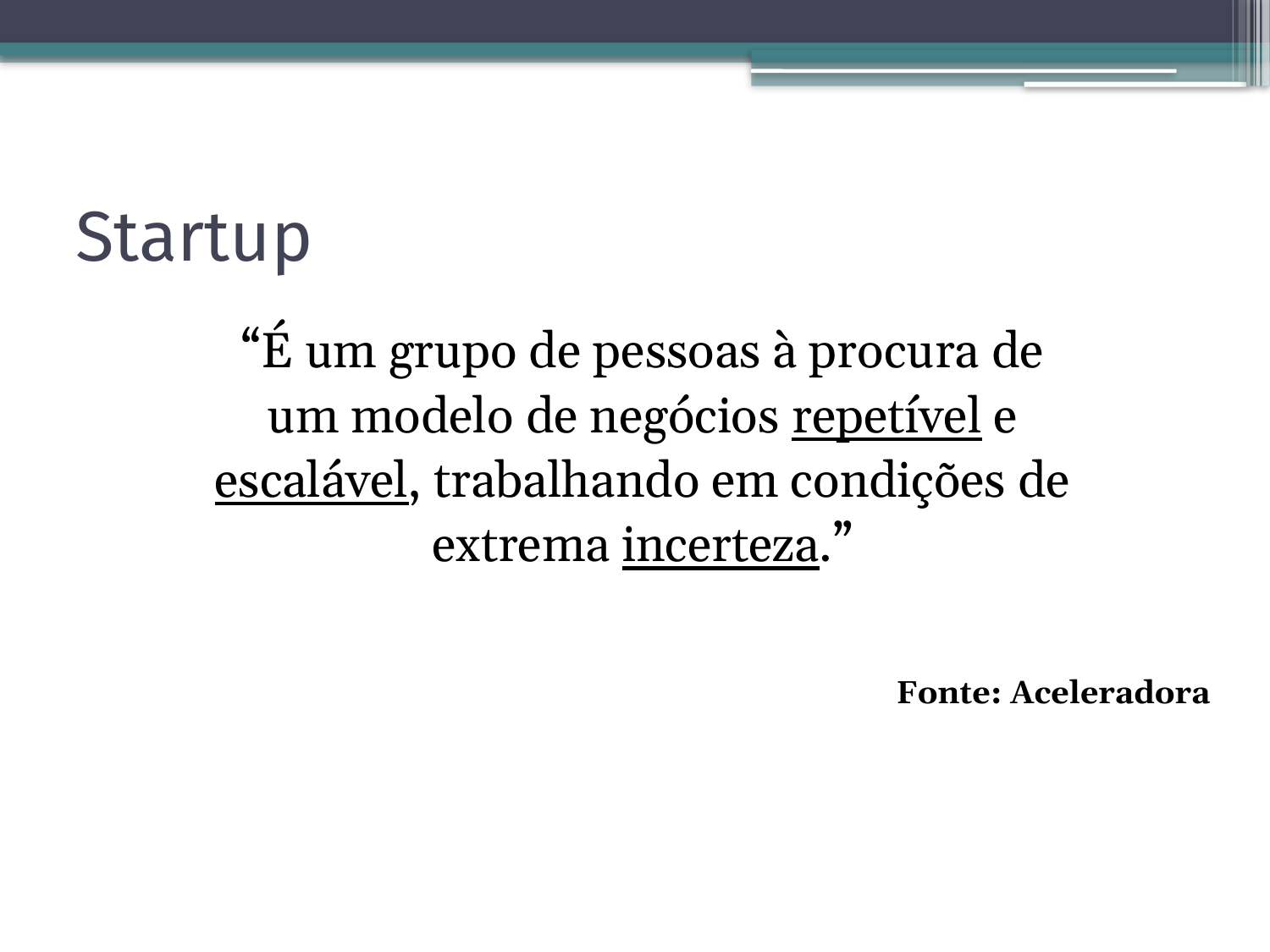

# Startup
“É um grupo de pessoas à procura de
um modelo de negócios repetível e
escalável, trabalhando em condições de
extrema incerteza.”
Fonte: Aceleradora